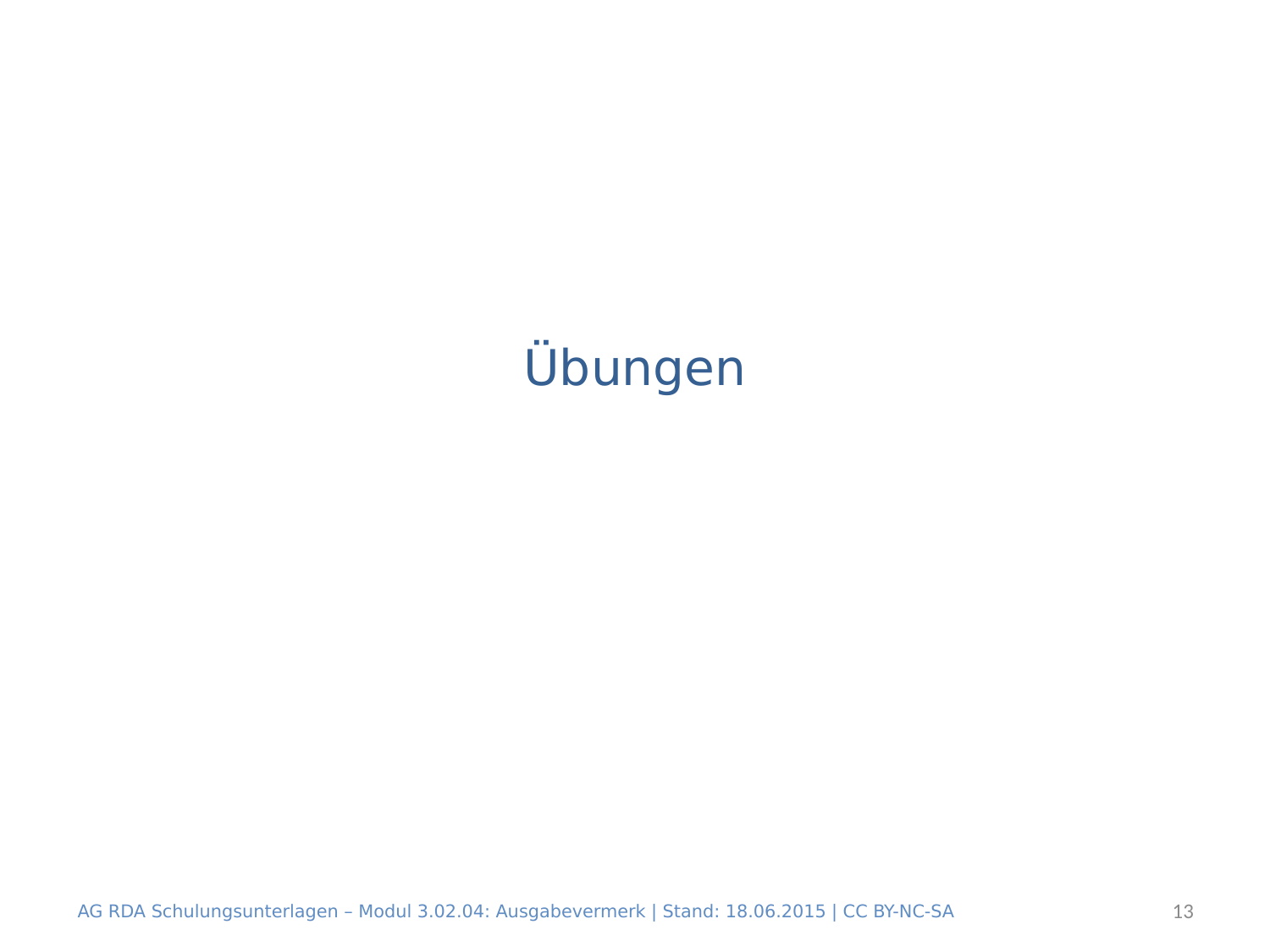

# Übungen
AG RDA Schulungsunterlagen – Modul 3.02.04: Ausgabevermerk | Stand: 18.06.2015 | CC BY-NC-SA
13